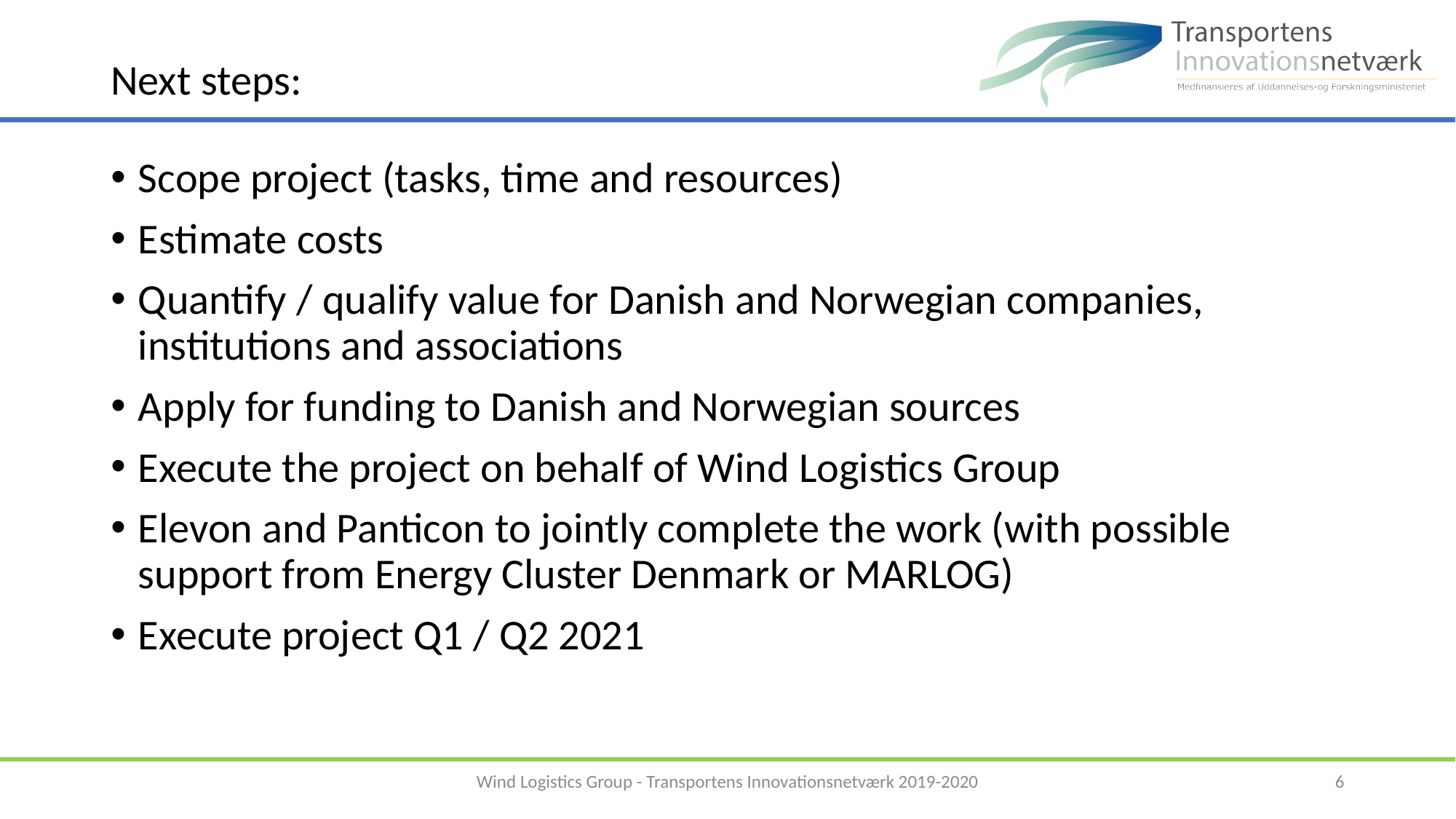

# Next steps:
Scope project (tasks, time and resources)
Estimate costs
Quantify / qualify value for Danish and Norwegian companies, institutions and associations
Apply for funding to Danish and Norwegian sources
Execute the project on behalf of Wind Logistics Group
Elevon and Panticon to jointly complete the work (with possible support from Energy Cluster Denmark or MARLOG)
Execute project Q1 / Q2 2021
Wind Logistics Group - Transportens Innovationsnetværk 2019-2020
6